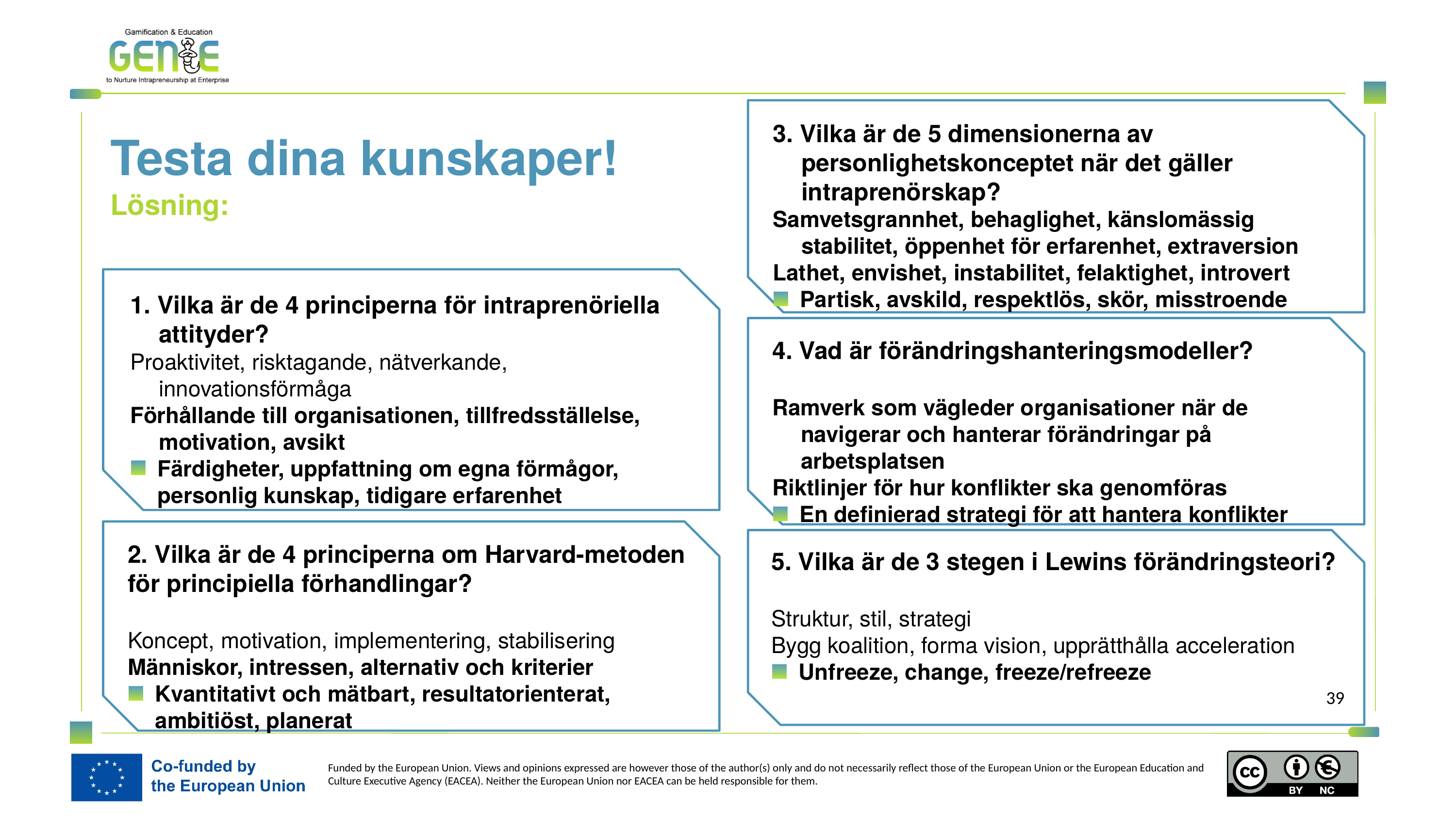

3. Vilka är de 5 dimensionerna av personlighetskonceptet när det gäller intraprenörskap?
Samvetsgrannhet, behaglighet, känslomässig stabilitet, öppenhet för erfarenhet, extraversion
Lathet, envishet, instabilitet, felaktighet, introvert
Partisk, avskild, respektlös, skör, misstroende
Testa dina kunskaper!

Lösning:
1. Vilka är de 4 principerna för intraprenöriella attityder?
Proaktivitet, risktagande, nätverkande, innovationsförmåga
Förhållande till organisationen, tillfredsställelse, motivation, avsikt
Färdigheter, uppfattning om egna förmågor, personlig kunskap, tidigare erfarenhet
4. Vad är förändringshanteringsmodeller?

Ramverk som vägleder organisationer när de navigerar och hanterar förändringar på arbetsplatsen
Riktlinjer för hur konflikter ska genomföras
En definierad strategi för att hantera konflikter
2. Vilka är de 4 principerna om Harvard-metoden för principiella förhandlingar?

Koncept, motivation, implementering, stabilisering
Människor, intressen, alternativ och kriterier
Kvantitativt och mätbart, resultatorienterat, ambitiöst, planerat
5. Vilka är de 3 stegen i Lewins förändringsteori?

Struktur, stil, strategi
Bygg koalition, forma vision, upprätthålla acceleration
Unfreeze, change, freeze/refreeze